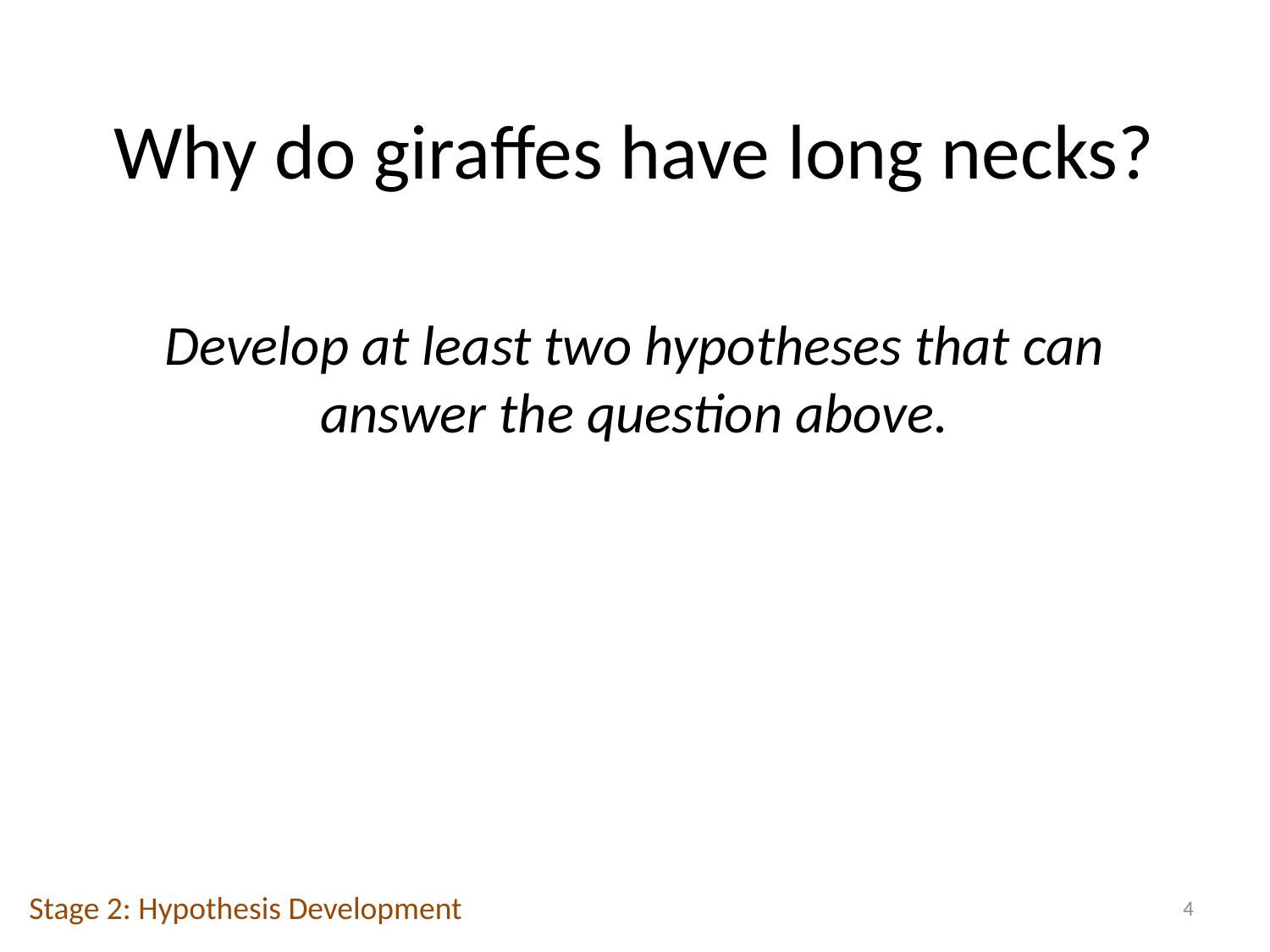

# Why do giraffes have long necks?
Develop at least two hypotheses that can answer the question above.
Stage 2: Hypothesis Development
4